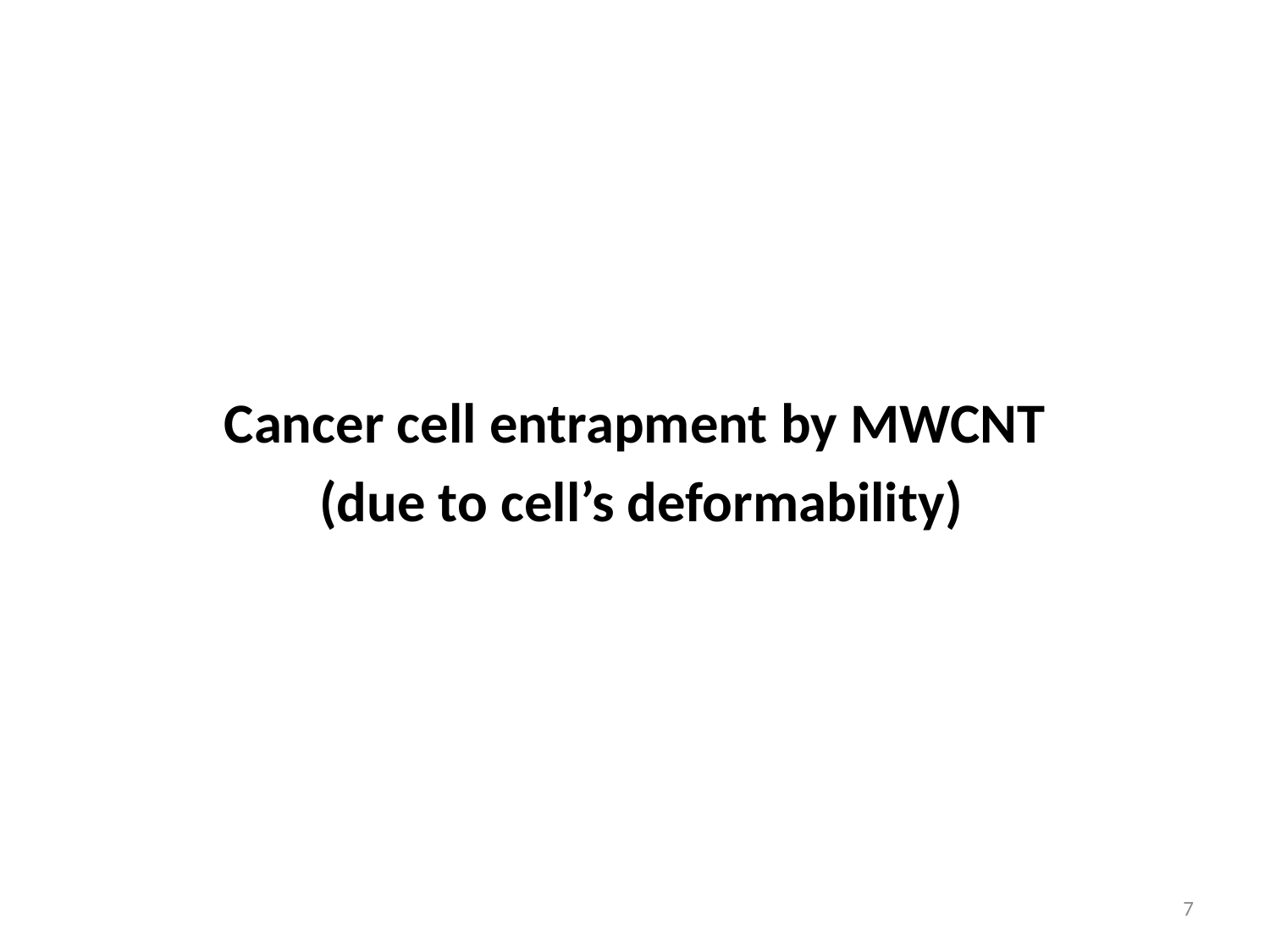

Cancer cell entrapment by MWCNT
 (due to cell’s deformability)

7